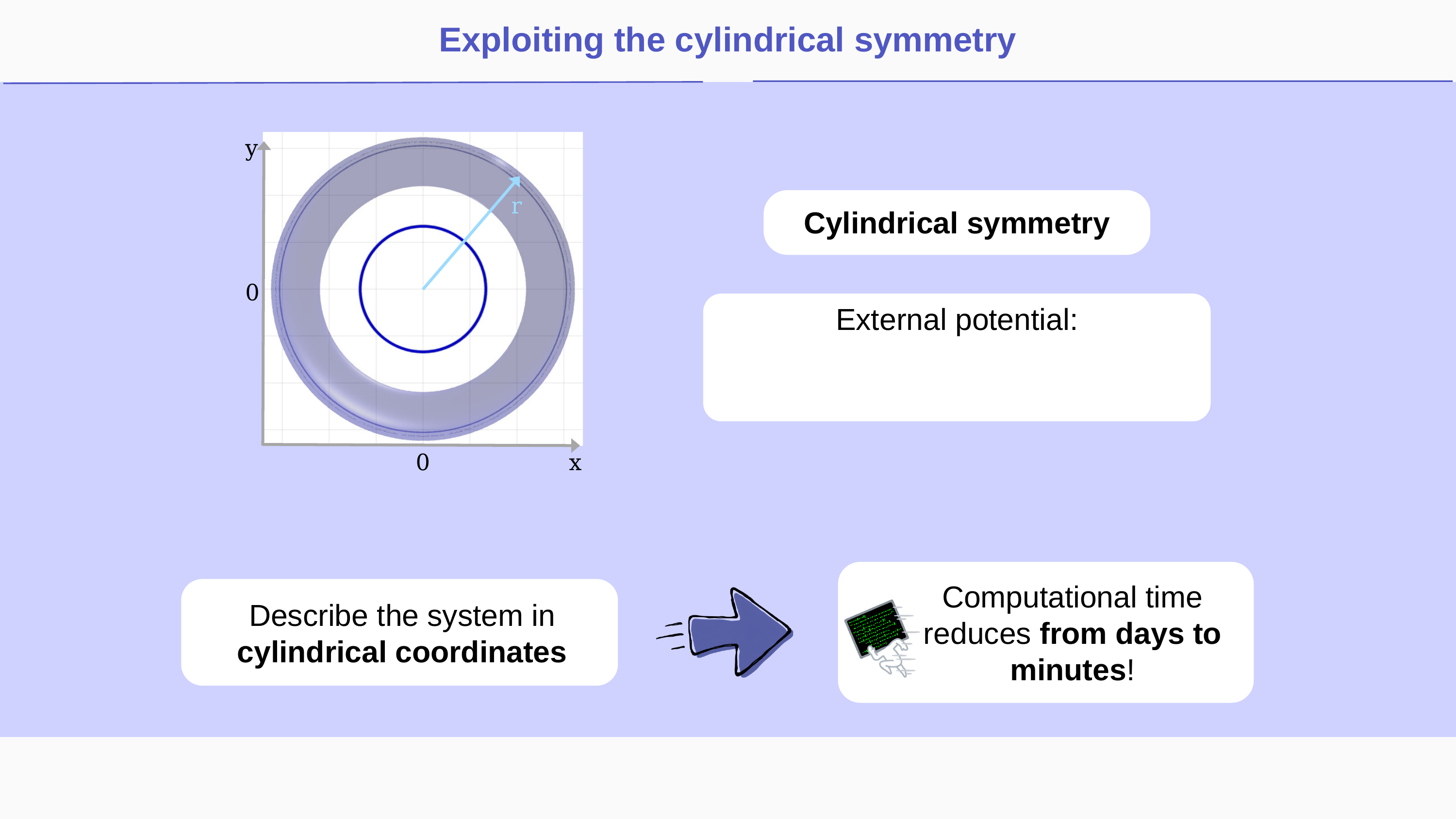

Exploiting the cylindrical symmetry

y

r

0
0
x

Cylindrical symmetry

External potential:

Computational time reduces from days to minutes!

Describe the system in cylindrical coordinates